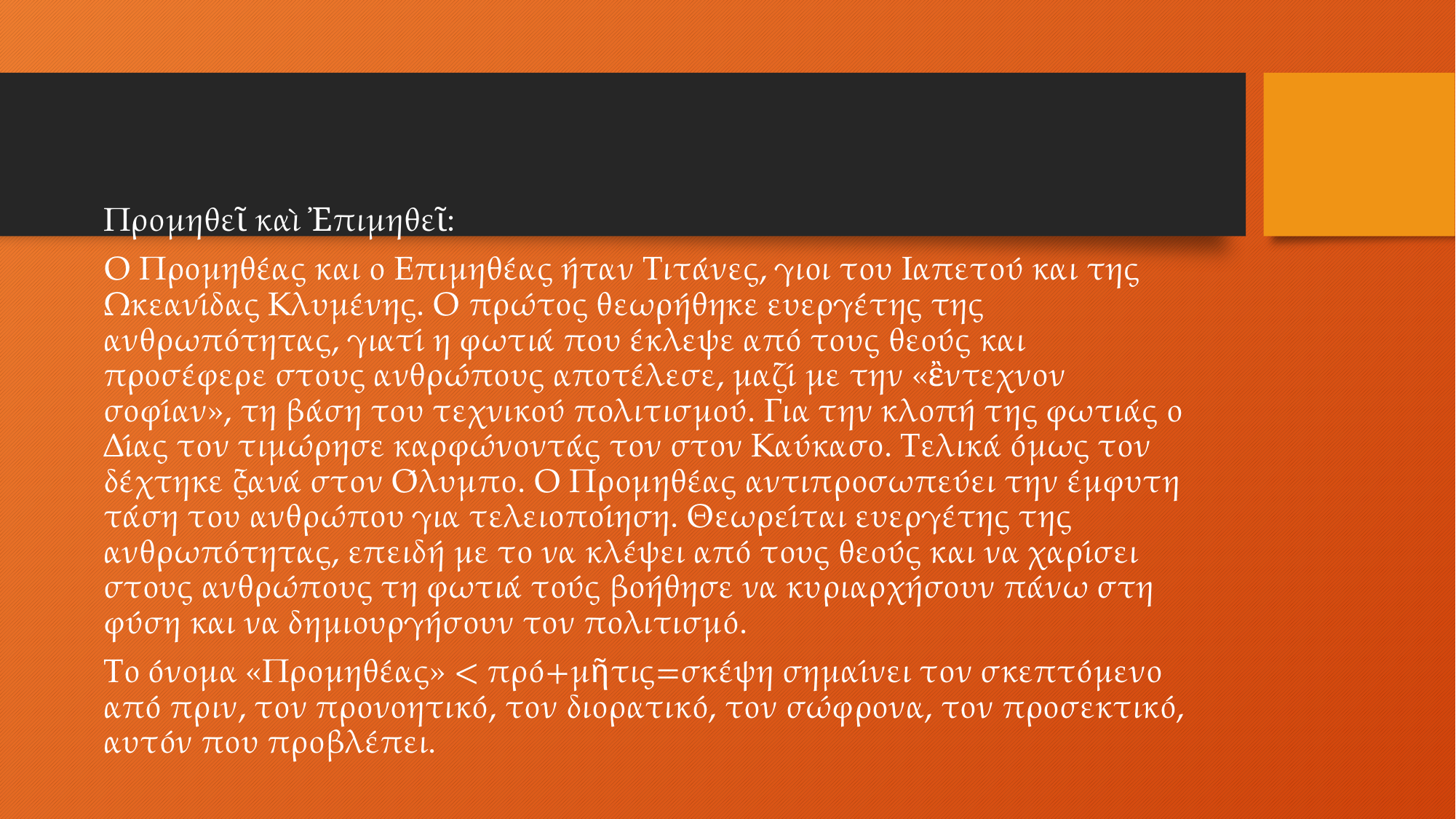

Προμηθεῖ καὶ Ἐπιμηθεῖ:
Ο Προμηθέας και ο Επιμηθέας ήταν Τιτάνες, γιοι του Ιαπετού και της Ωκεανίδας Κλυμένης. Ο πρώτος θεωρήθηκε ευεργέτης της ανθρωπότητας, γιατί η φωτιά που έκλεψε από τους θεούς και προσέφερε στους ανθρώπους αποτέλεσε, μαζί με την «ἒντεχνον σοφίαν», τη βάση του τεχνικού πολιτισμού. Για την κλοπή της φωτιάς ο Δίας τον τιμώρησε καρφώνοντάς τον στον Καύκασο. Τελικά όμως τον δέχτηκε ξανά στον Όλυμπο. Ο Προμηθέας αντιπροσωπεύει την έμφυτη τάση του ανθρώπου για τελειοποίηση. Θεωρείται ευεργέτης της ανθρωπότητας, επειδή με το να κλέψει από τους θεούς και να χαρίσει στους ανθρώπους τη φωτιά τούς βοήθησε να κυριαρχήσουν πάνω στη φύση και να δημιουργήσουν τον πολιτισμό.
Το όνομα «Προμηθέας» < πρό+μῆτις=σκέψη σημαίνει τον σκεπτόμενο από πριν, τον προνοητικό, τον διορατικό, τον σώφρονα, τον προσεκτικό, αυτόν που προβλέπει.